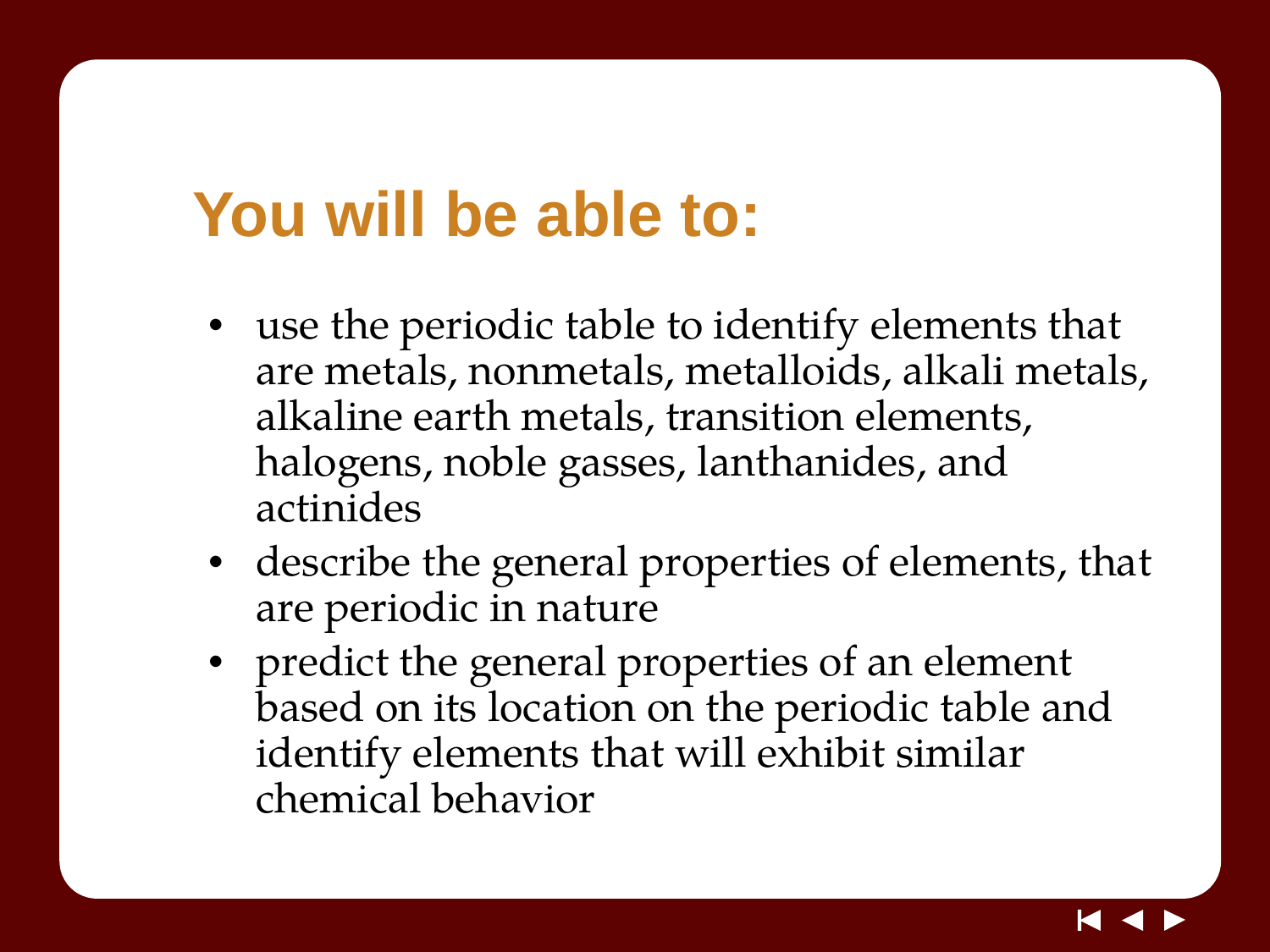

# You will be able to:
use the periodic table to identify elements that are metals, nonmetals, metalloids, alkali metals, alkaline earth metals, transition elements, halogens, noble gasses, lanthanides, and actinides
describe the general properties of elements, that are periodic in nature
predict the general properties of an element based on its location on the periodic table and identify elements that will exhibit similar chemical behavior